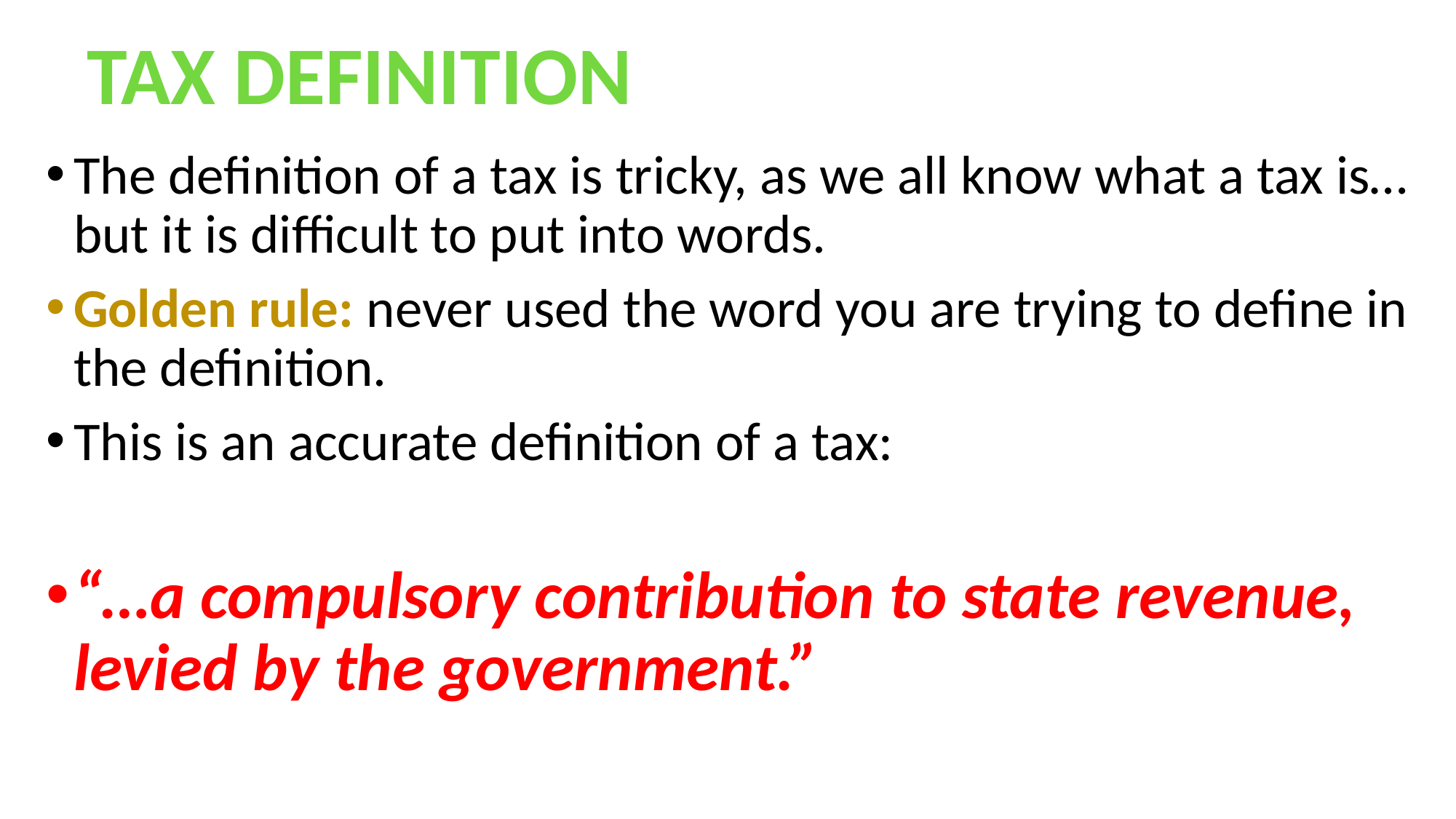

TAX DEFINITION
The definition of a tax is tricky, as we all know what a tax is… but it is difficult to put into words.
Golden rule: never used the word you are trying to define in the definition.
This is an accurate definition of a tax:

“…a compulsory contribution to state revenue, levied by the government.”